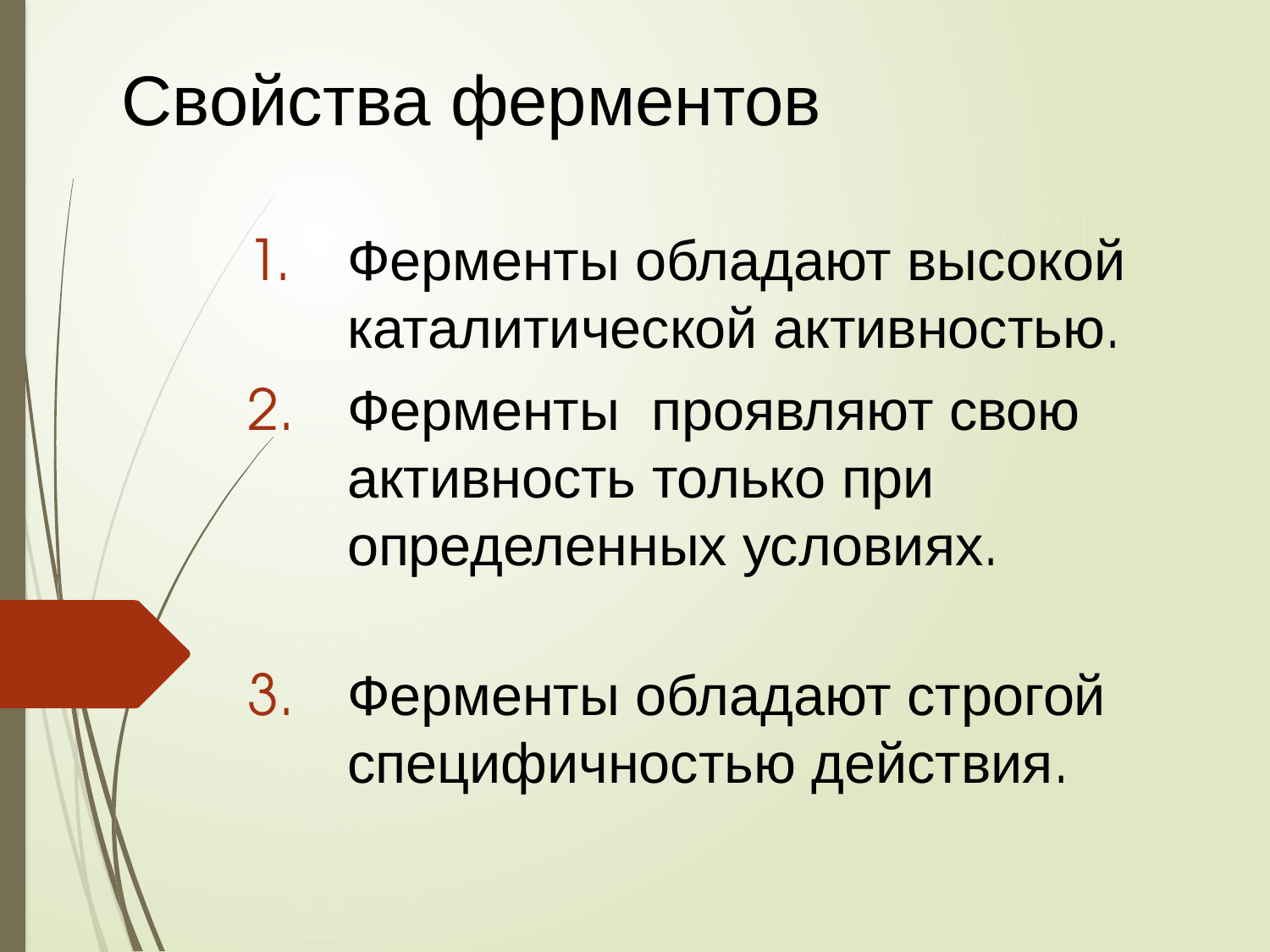

# Свойства ферментов
Ферменты обладают высокой  каталитической активностью.
Ферменты  проявляют свою активность только при определенных условиях.
Ферменты обладают строгой специфичностью действия.